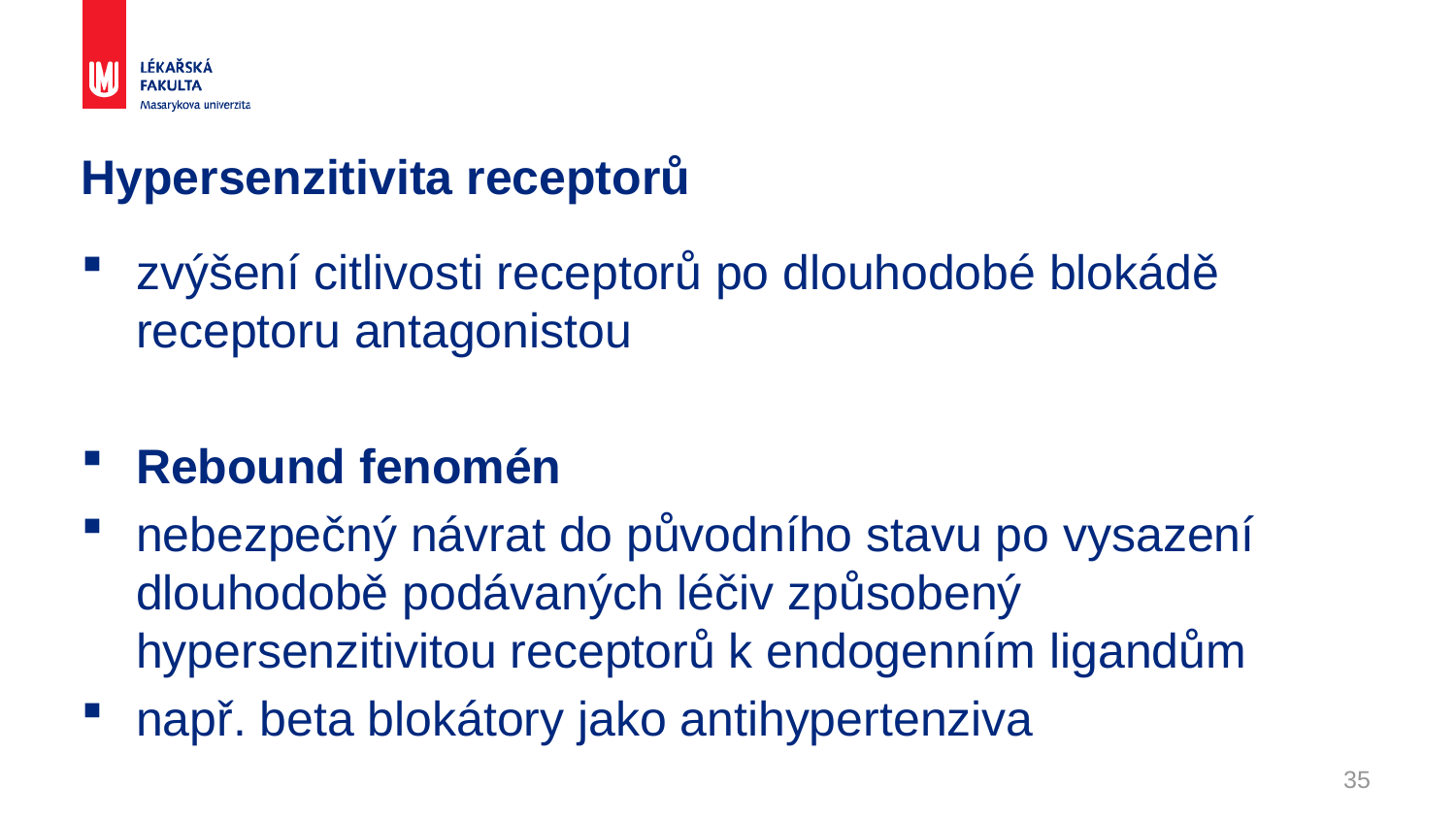

# Hypersenzitivita receptorů
zvýšení citlivosti receptorů po dlouhodobé blokádě receptoru antagonistou

Rebound fenomén
nebezpečný návrat do původního stavu po vysazení dlouhodobě podávaných léčiv způsobený hypersenzitivitou receptorů k endogenním ligandům
např. beta blokátory jako antihypertenziva
35